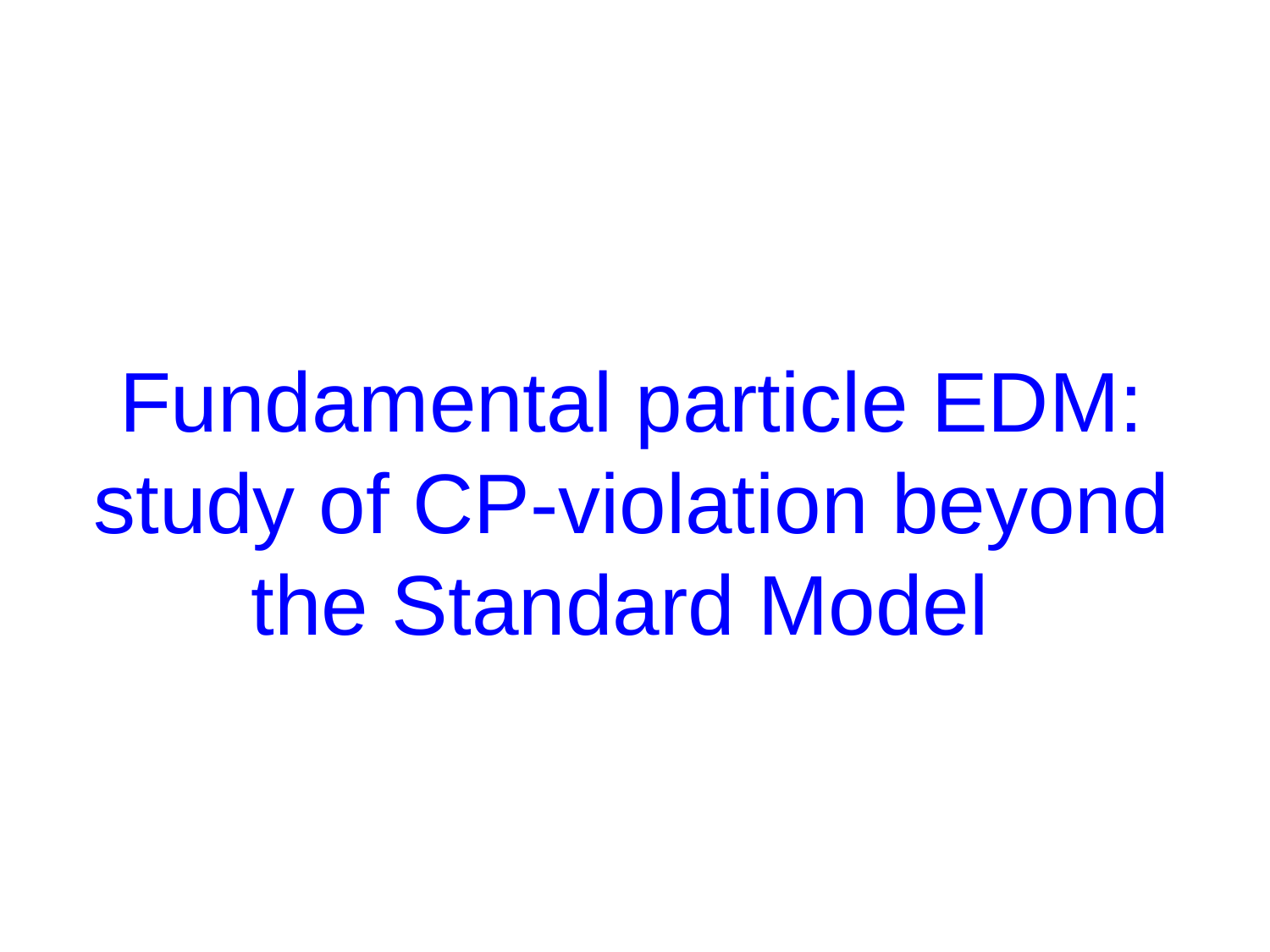

# Fundamental particle EDM: study of CP-violation beyond the Standard Model